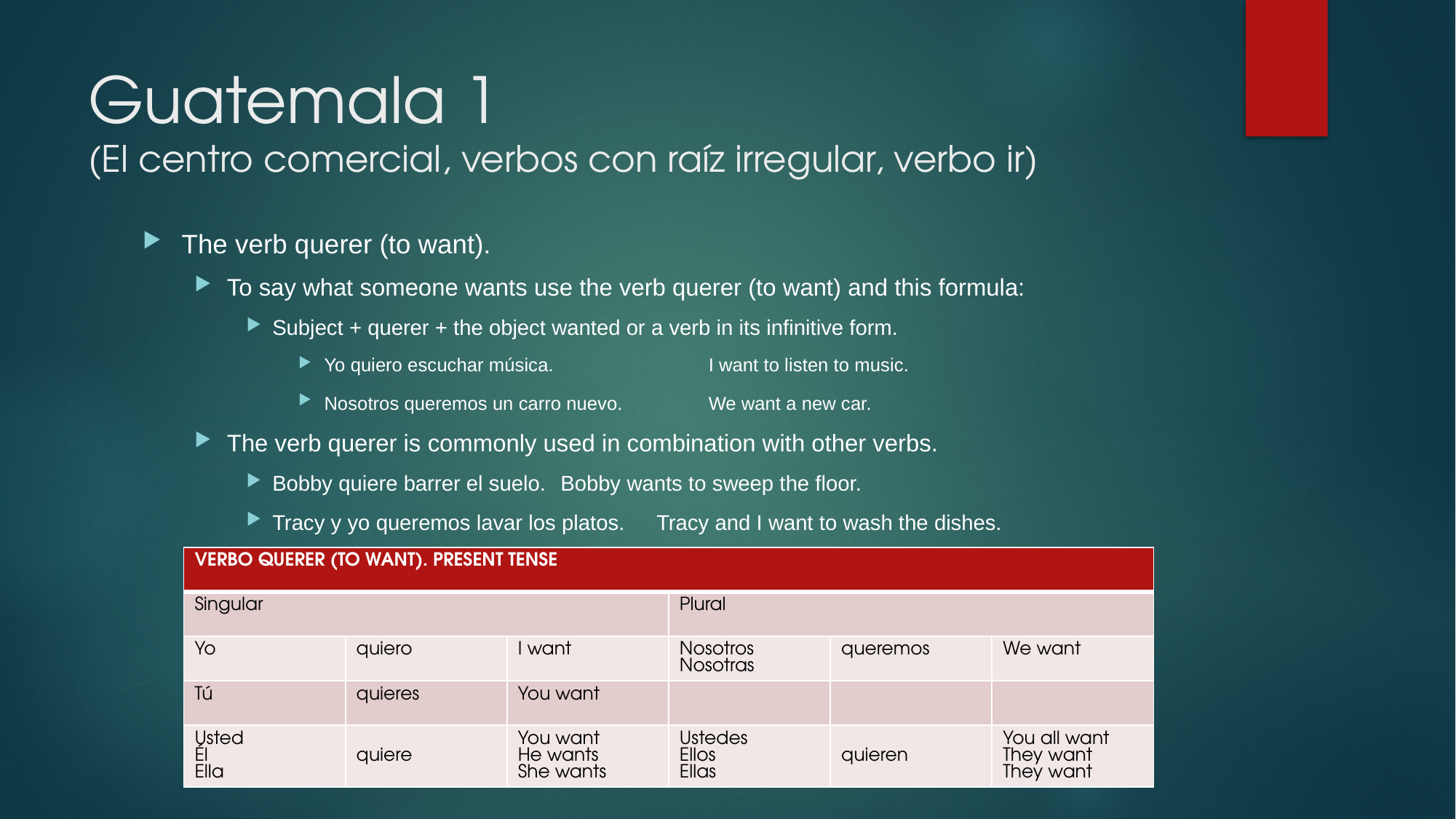

# Guatemala 1 (El centro comercial, verbos con raíz irregular, verbo ir)
The verb querer (to want).
To say what someone wants use the verb querer (to want) and this formula:
Subject + querer + the object wanted or a verb in its infinitive form.
Yo quiero escuchar música.			I want to listen to music.
Nosotros queremos un carro nuevo.	We want a new car.
The verb querer is commonly used in combination with other verbs.
Bobby quiere barrer el suelo. 			Bobby wants to sweep the floor.
Tracy y yo queremos lavar los platos.	Tracy and I want to wash the dishes.

| VERBO QUERER (TO WANT). PRESENT TENSE |  |  |  |  |  |
| --- | --- | --- | --- | --- | --- |
| Singular |  |  | Plural |  |  |
| Yo | quiero | I want | Nosotros Nosotras | queremos | We want |
| Tú | quieres | You want |  |  |  |
| Usted Él Ella | quiere | You want He wants She wants | Ustedes Ellos Ellas | quieren | You all want They want They want |